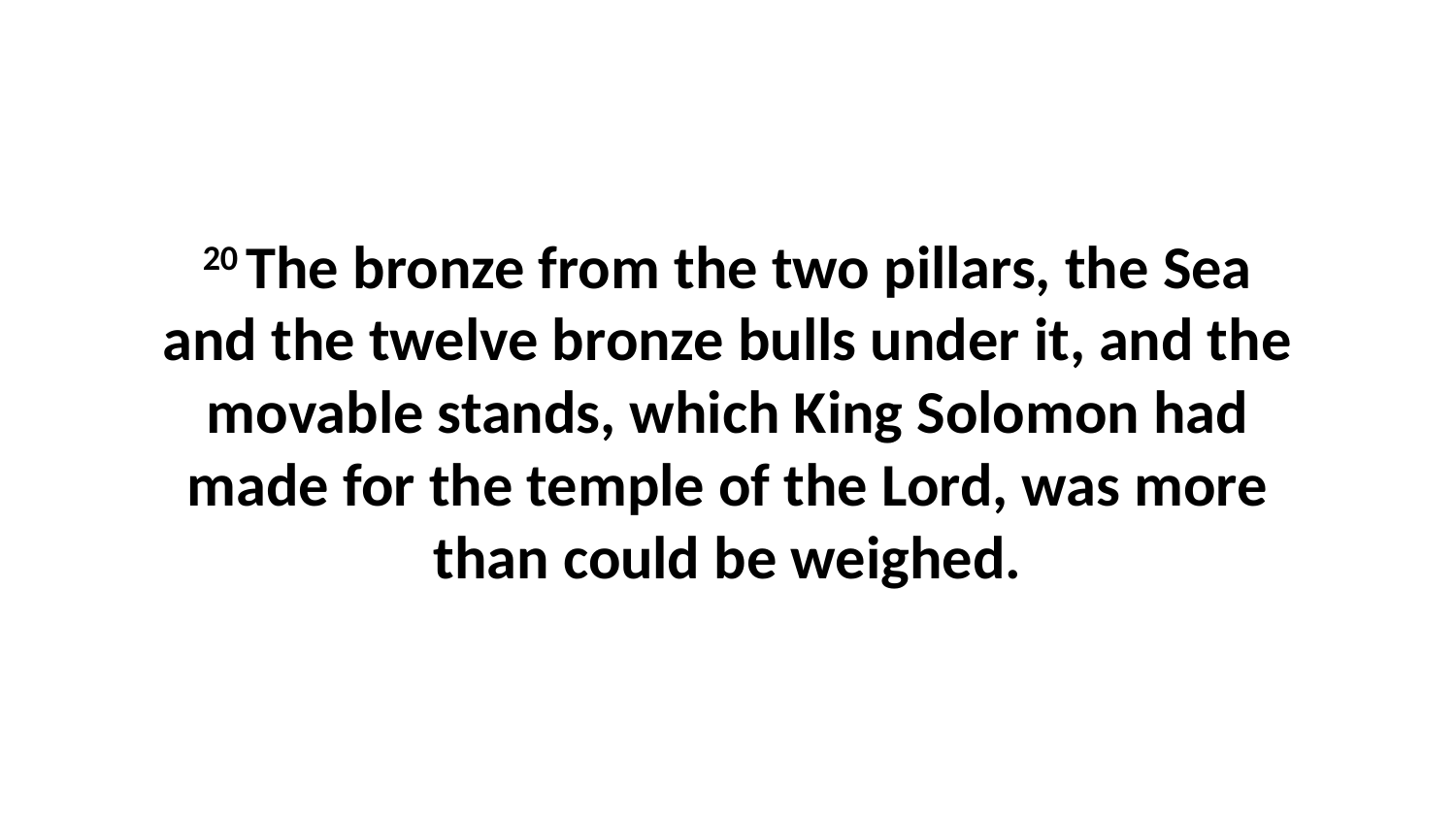

20 The bronze from the two pillars, the Sea and the twelve bronze bulls under it, and the movable stands, which King Solomon had made for the temple of the Lord, was more than could be weighed.